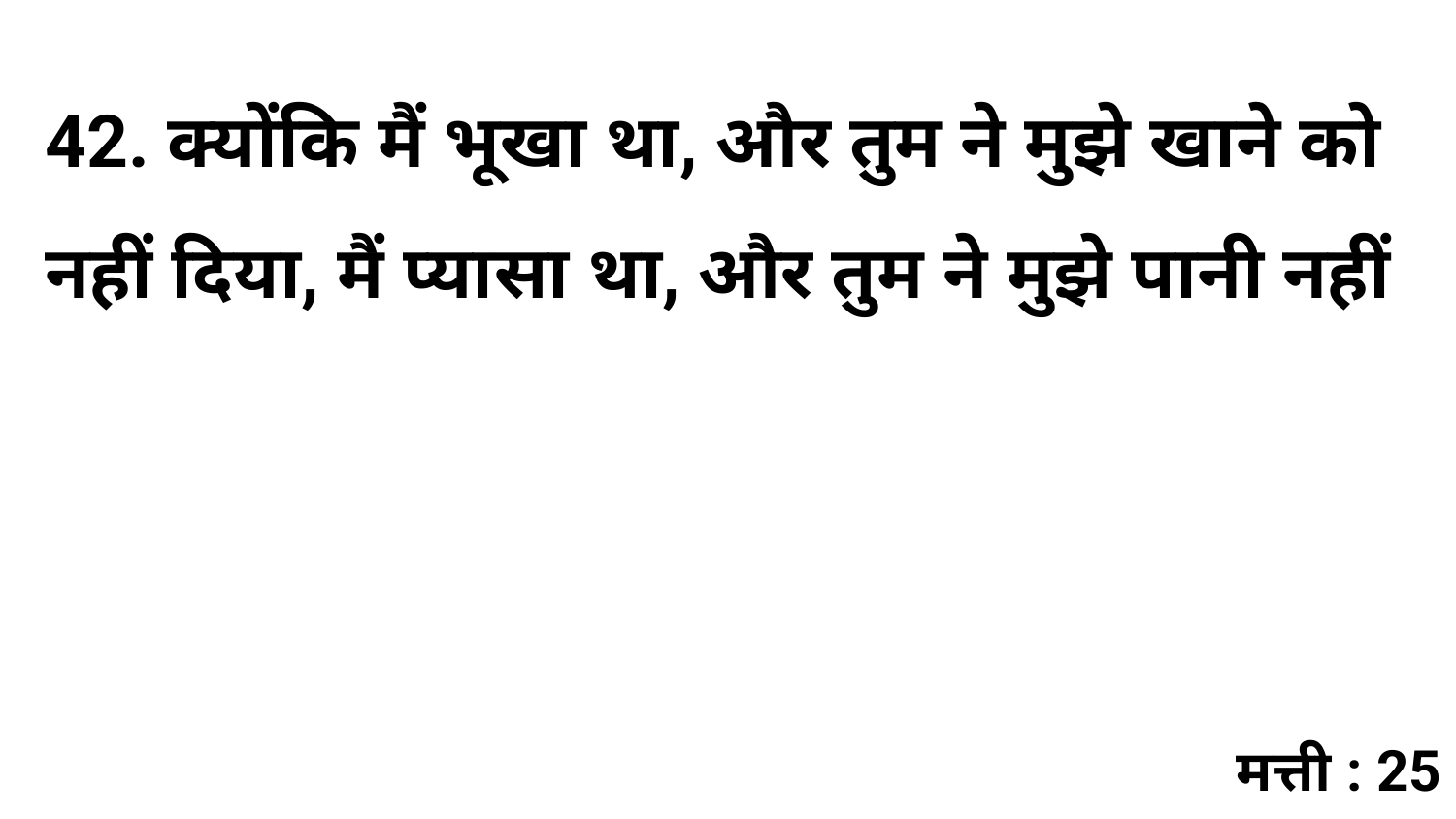

42. क्योंकि मैं भूखा था, और तुम ने मुझे खाने को नहीं दिया, मैं प्यासा था, और तुम ने मुझे पानी नहीं
मत्ती : 25